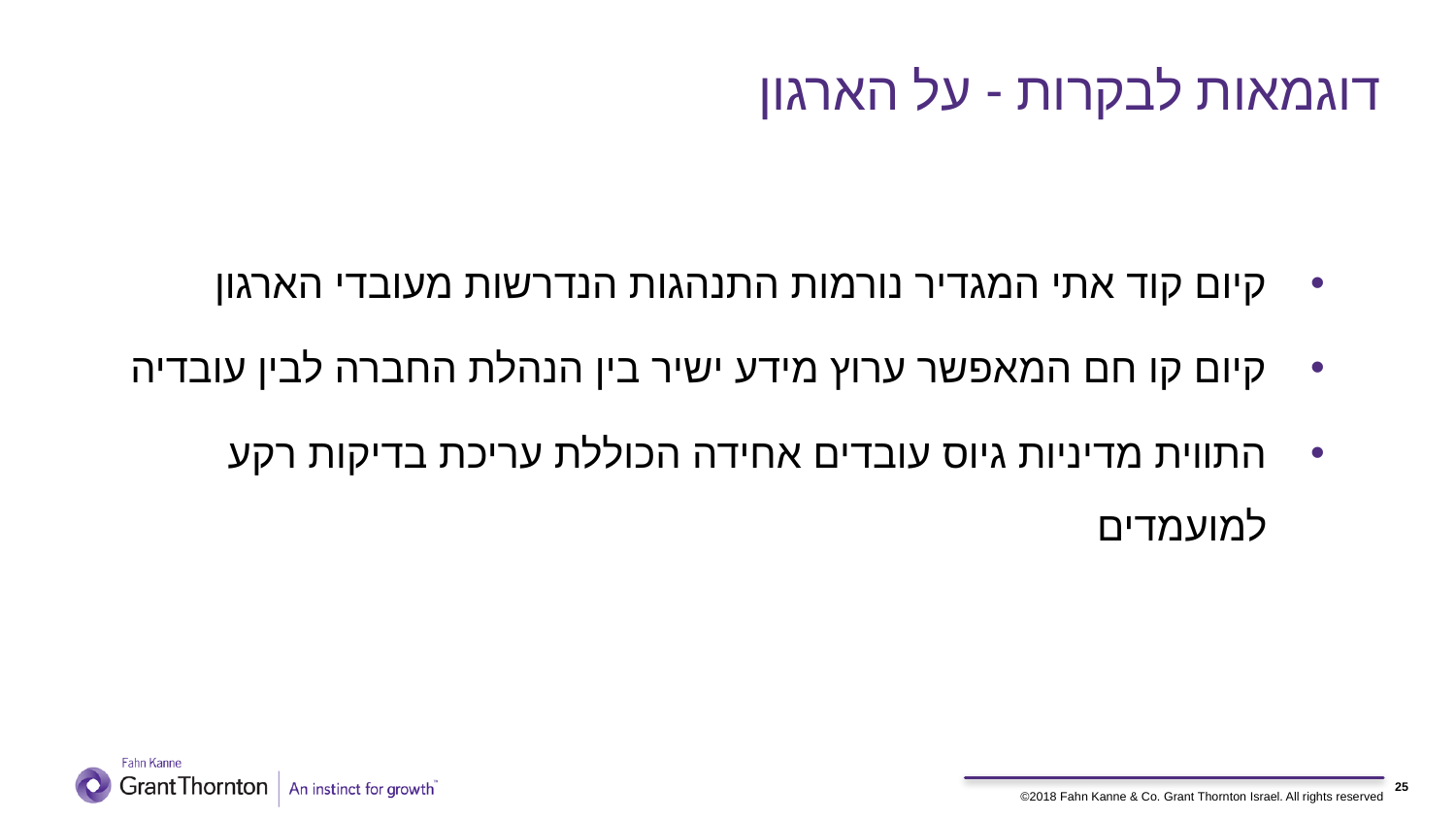

# דוגמאות לבקרות - על הארגון
קיום קוד אתי המגדיר נורמות התנהגות הנדרשות מעובדי הארגון
קיום קו חם המאפשר ערוץ מידע ישיר בין הנהלת החברה לבין עובדיה
התווית מדיניות גיוס עובדים אחידה הכוללת עריכת בדיקות רקע למועמדים

25